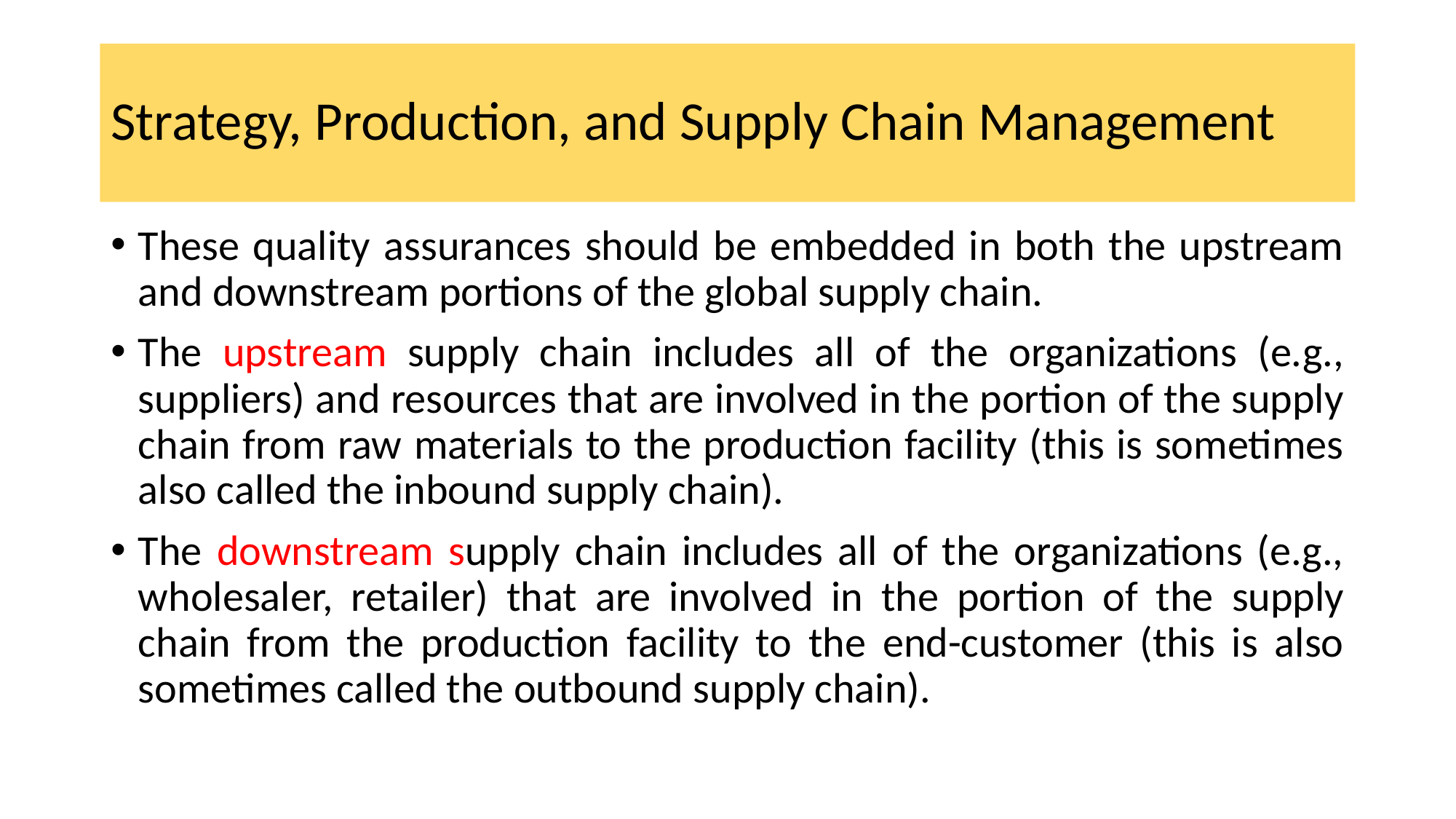

# Strategy, Production, and Supply Chain Management
These quality assurances should be embedded in both the upstream and downstream portions of the global supply chain.
The upstream supply chain includes all of the organizations (e.g., suppliers) and resources that are involved in the portion of the supply chain from raw materials to the production facility (this is sometimes also called the inbound supply chain).
The downstream supply chain includes all of the organizations (e.g., wholesaler, retailer) that are involved in the portion of the supply chain from the production facility to the end-customer (this is also sometimes called the outbound supply chain).